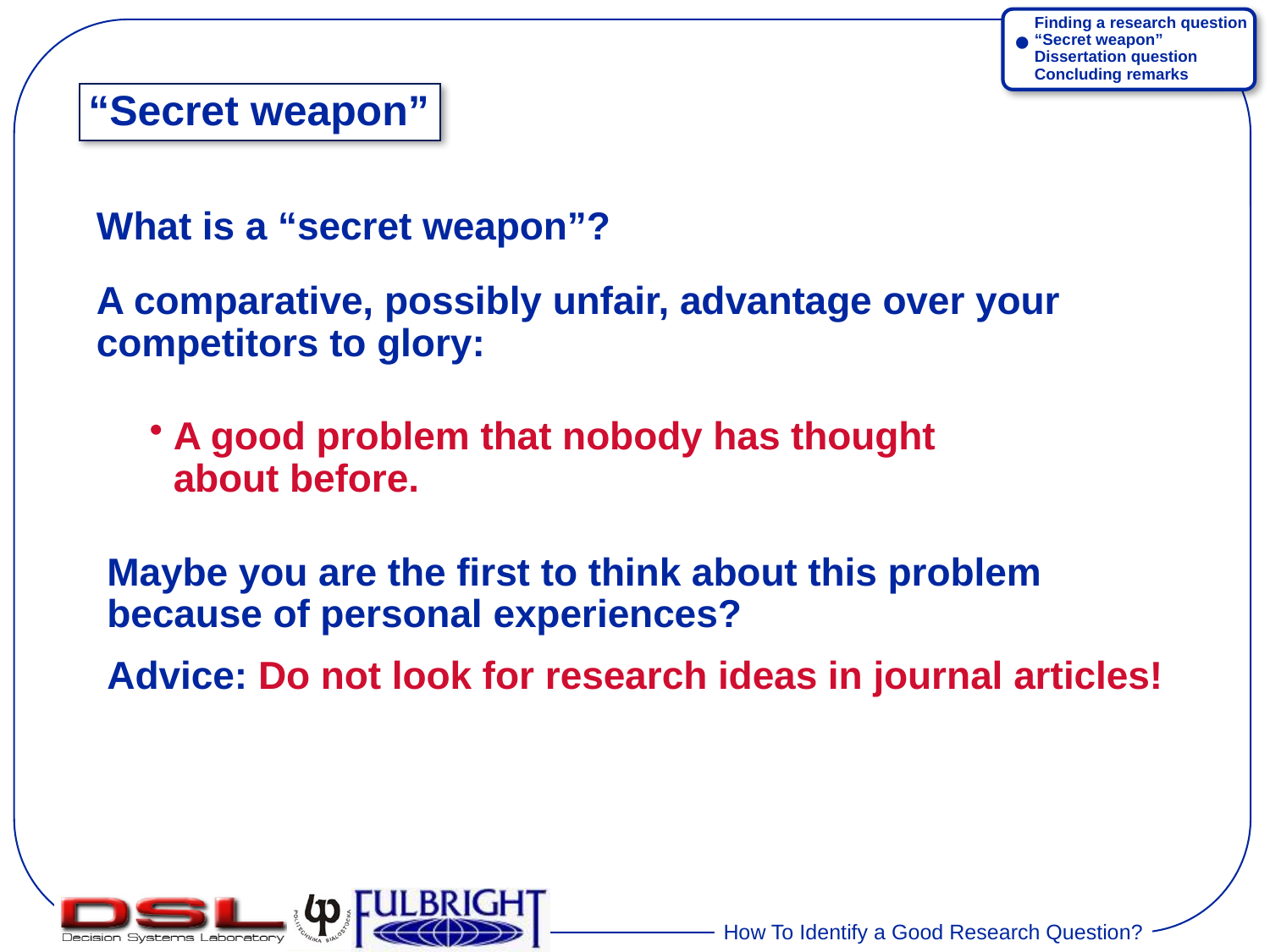

Finding a research question
“Secret weapon”
Dissertation question
Concluding remarks
•
“Secret weapon”
What is a “secret weapon”?
A comparative, possibly unfair, advantage over your competitors to glory:
A good problem that nobody has thought about before.
Maybe you are the first to think about this problem because of personal experiences?
Advice: Do not look for research ideas in journal articles!